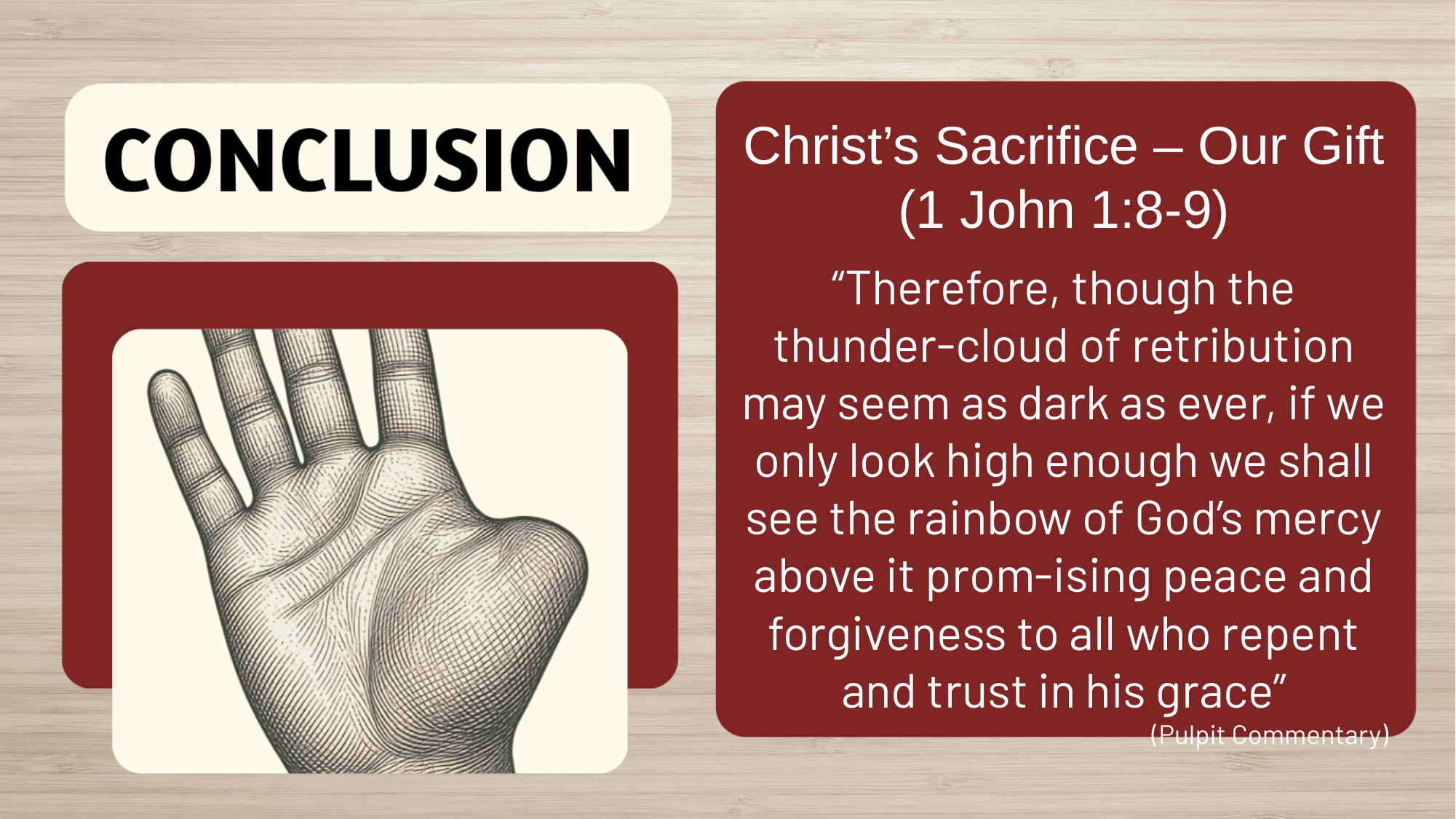

# Christ’s Sacrifice – Our Gift (1 John 1:8-9) “Therefore, though the thunder-cloud of retribution may seem as dark as ever, if we only look high enough we shall see the rainbow of God’s mercy above it prom-ising peace and forgiveness to all who repent and trust in his grace” (Pulpit Commentary)